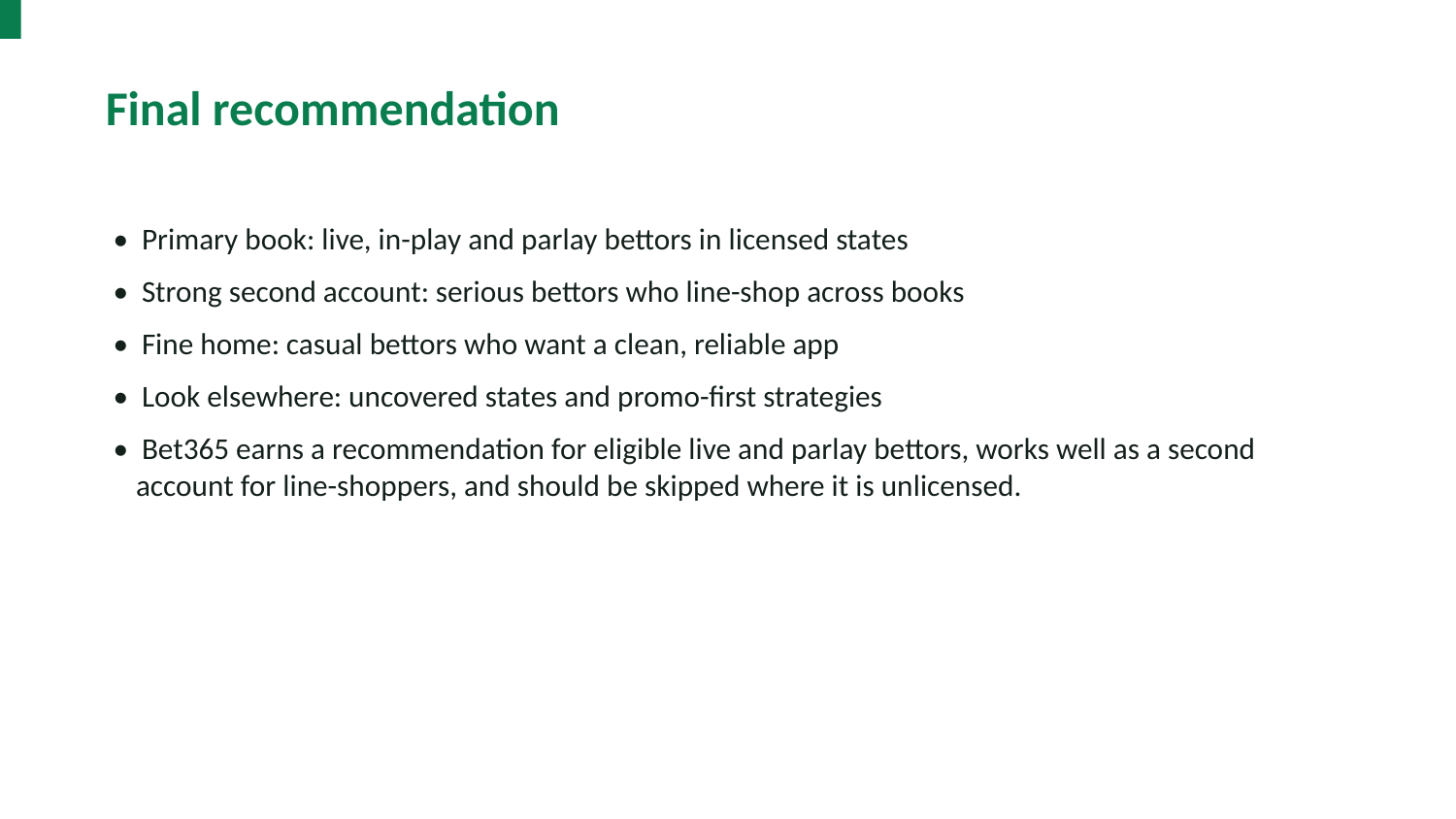

Final recommendation
•  Primary book: live, in-play and parlay bettors in licensed states
•  Strong second account: serious bettors who line-shop across books
•  Fine home: casual bettors who want a clean, reliable app
•  Look elsewhere: uncovered states and promo-first strategies
•  Bet365 earns a recommendation for eligible live and parlay bettors, works well as a second account for line-shoppers, and should be skipped where it is unlicensed.